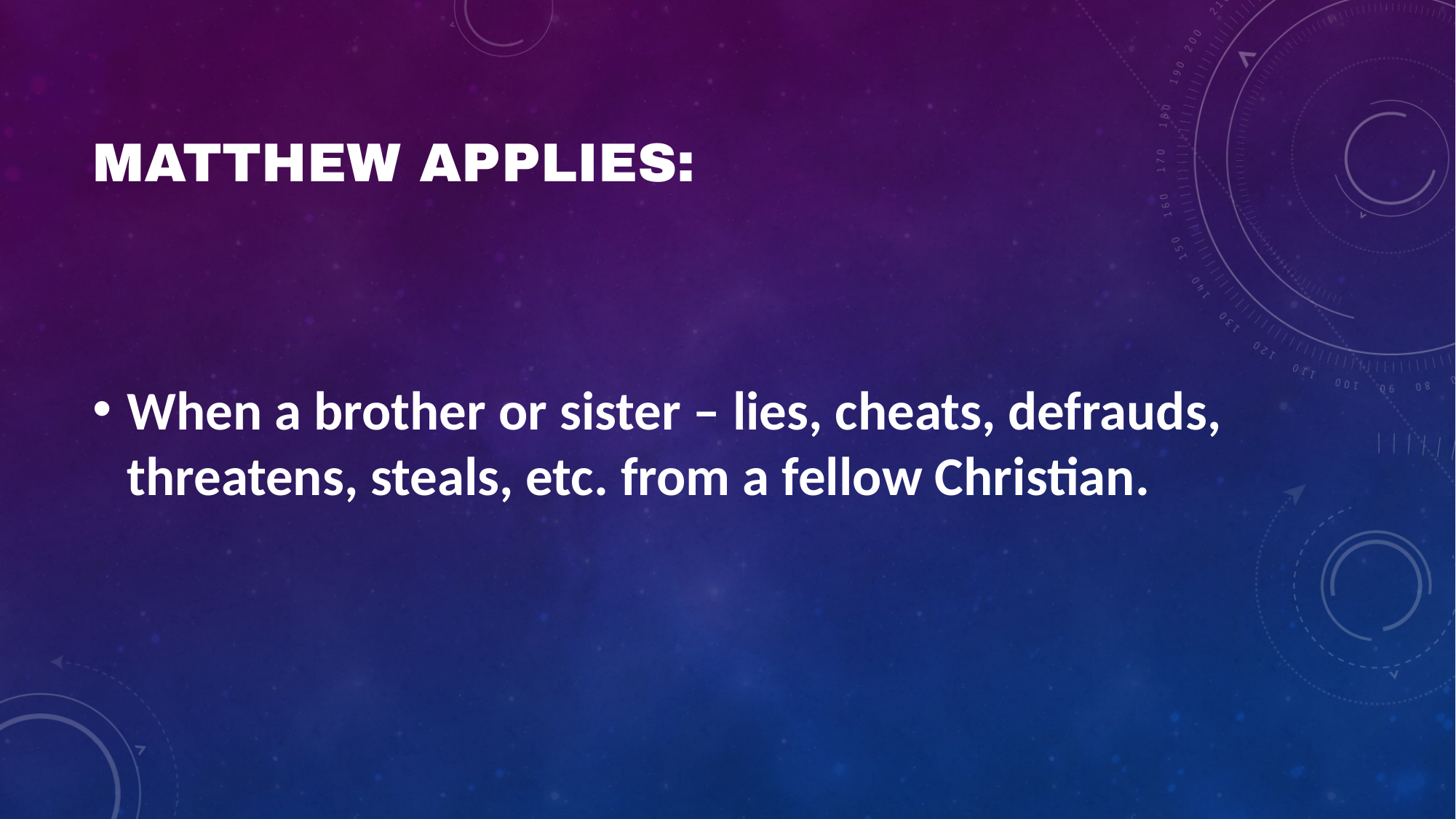

# Matthew applies:
When a brother or sister – lies, cheats, defrauds, threatens, steals, etc. from a fellow Christian.